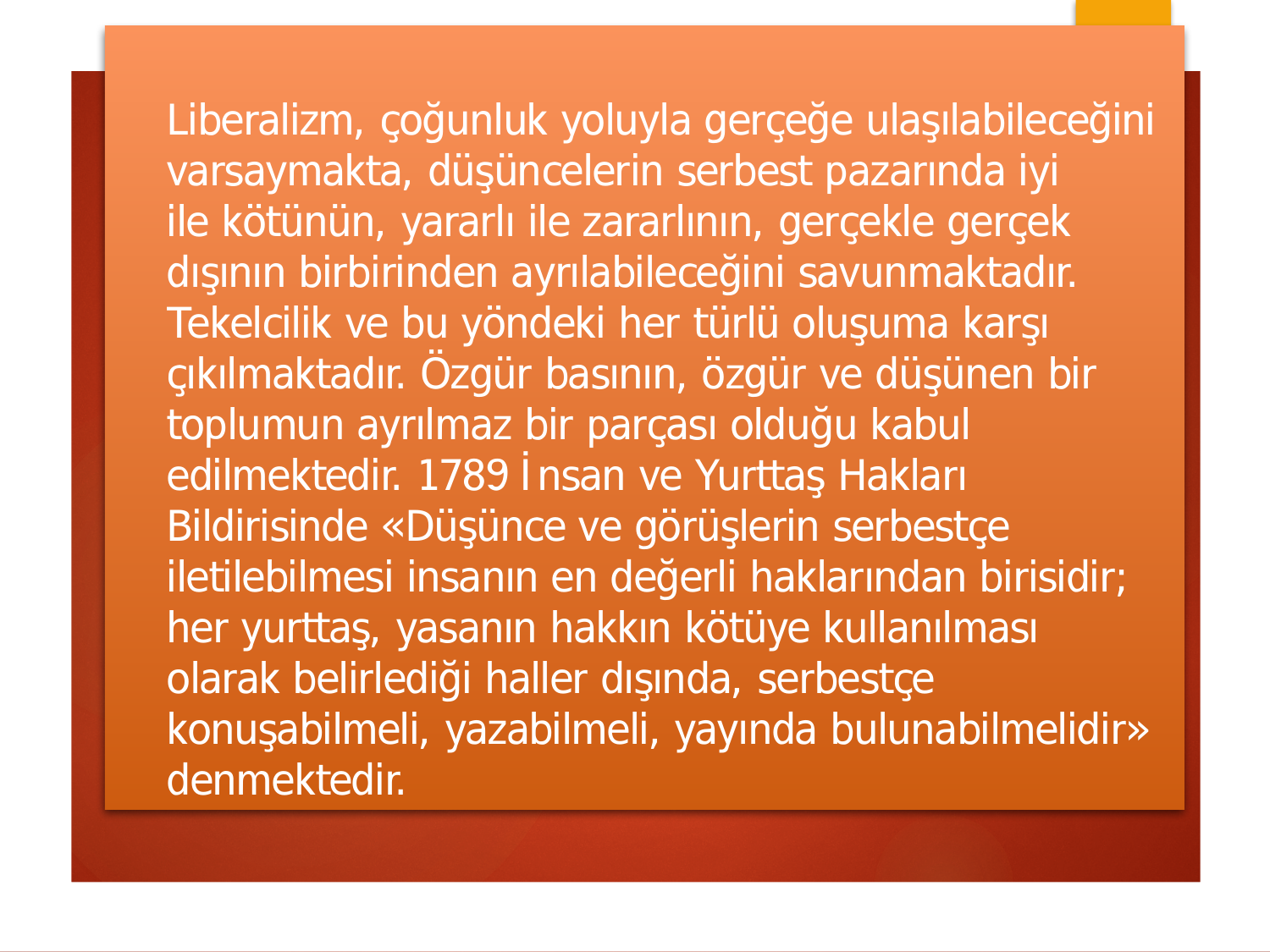

# Liberalizm, çoğunluk yoluyla gerçeğe ulaşılabileceğini varsaymakta, düşüncelerin serbest pazarında iyi ile kötünün, yararlı ile zararlının, gerçekle gerçek dışının birbirinden ayrılabileceğini savunmaktadır. Tekelcilik ve bu yöndeki her türlü oluşuma karşı çıkılmaktadır. Özgür basının, özgür ve düşünen bir toplumun ayrılmaz bir parçası olduğu kabul edilmektedir. 1789 İnsan ve Yurttaş Hakları Bildirisinde «Düşünce ve görüşlerin serbestçe iletilebilmesi insanın en değerli haklarından birisidir; her yurttaş, yasanın hakkın kötüye kullanılması olarak belirlediği haller dışında, serbestçe konuşabilmeli, yazabilmeli, yayında bulunabilmelidir» denmektedir.